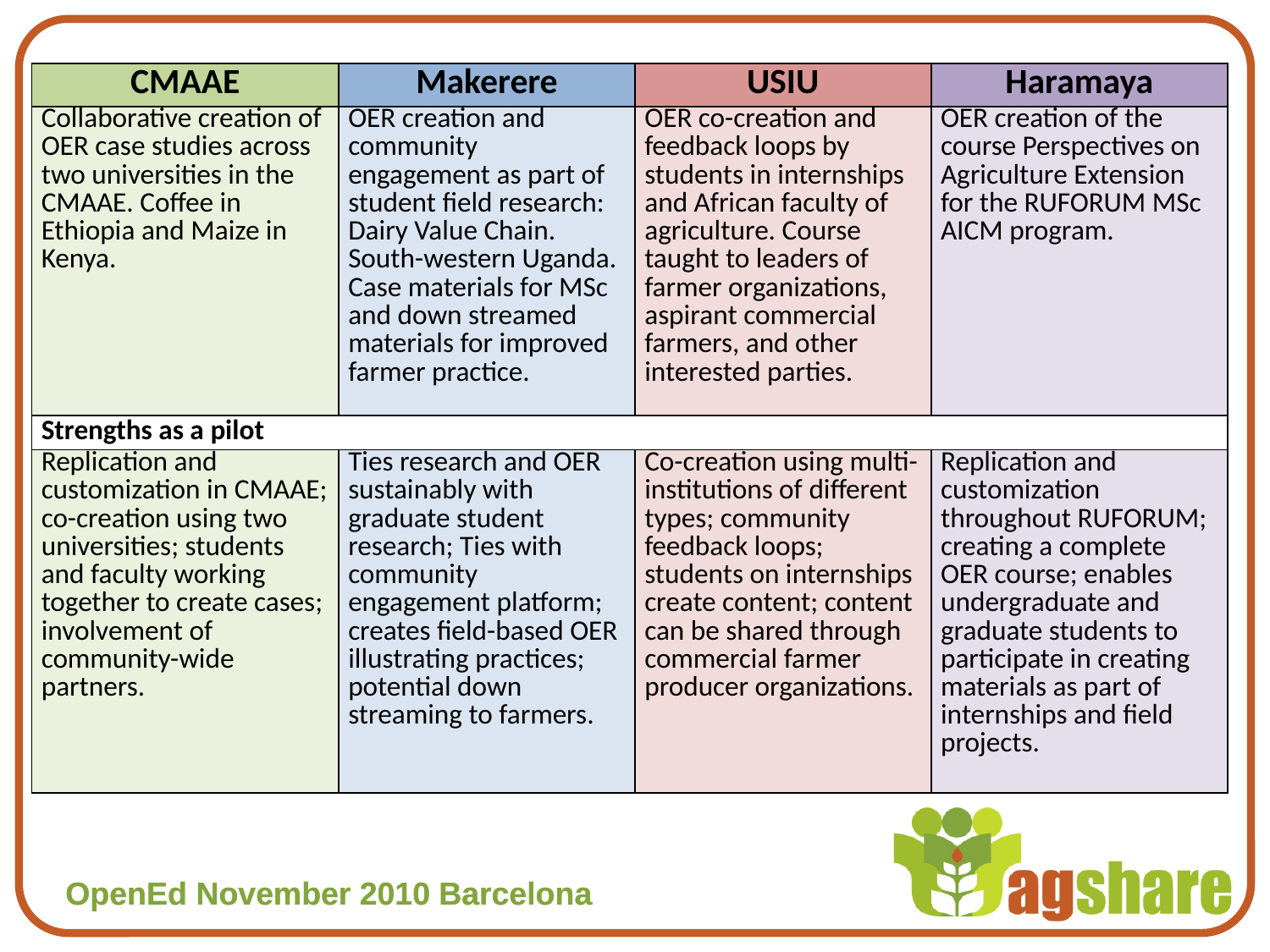

#
| CMAAE | Makerere | USIU | Haramaya |
| --- | --- | --- | --- |
| Collaborative creation of OER case studies across two universities in the CMAAE. Coffee in Ethiopia and Maize in Kenya. | OER creation and community engagement as part of student field research: Dairy Value Chain. South-western Uganda. Case materials for MSc and down streamed materials for improved farmer practice. | OER co-creation and feedback loops by students in internships and African faculty of agriculture. Course taught to leaders of farmer organizations, aspirant commercial farmers, and other interested parties. | OER creation of the course Perspectives on Agriculture Extension for the RUFORUM MSc AICM program. |
| Strengths as a pilot |  |  |  |
| Replication and customization in CMAAE; co-creation using two universities; students and faculty working together to create cases; involvement of community-wide partners. | Ties research and OER sustainably with graduate student research; Ties with community engagement platform; creates field-based OER illustrating practices; potential down streaming to farmers. | Co-creation using multi-institutions of different types; community feedback loops; students on internships create content; content can be shared through commercial farmer producer organizations. | Replication and customization throughout RUFORUM; creating a complete OER course; enables undergraduate and graduate students to participate in creating materials as part of internships and field projects. |